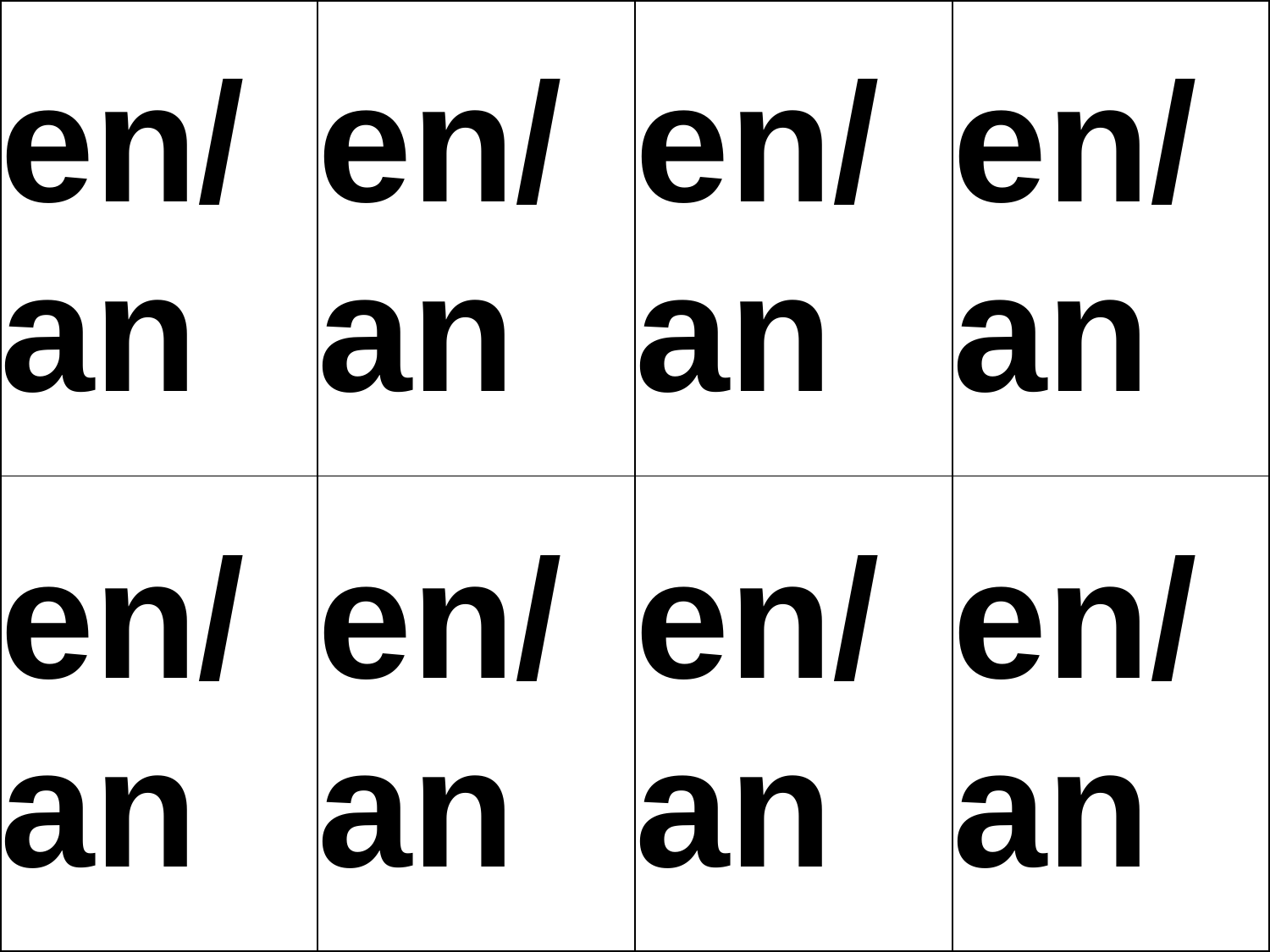

| en/an | en/an | en/an | en/an |
| --- | --- | --- | --- |
| en/an | en/an | en/an | en/an |